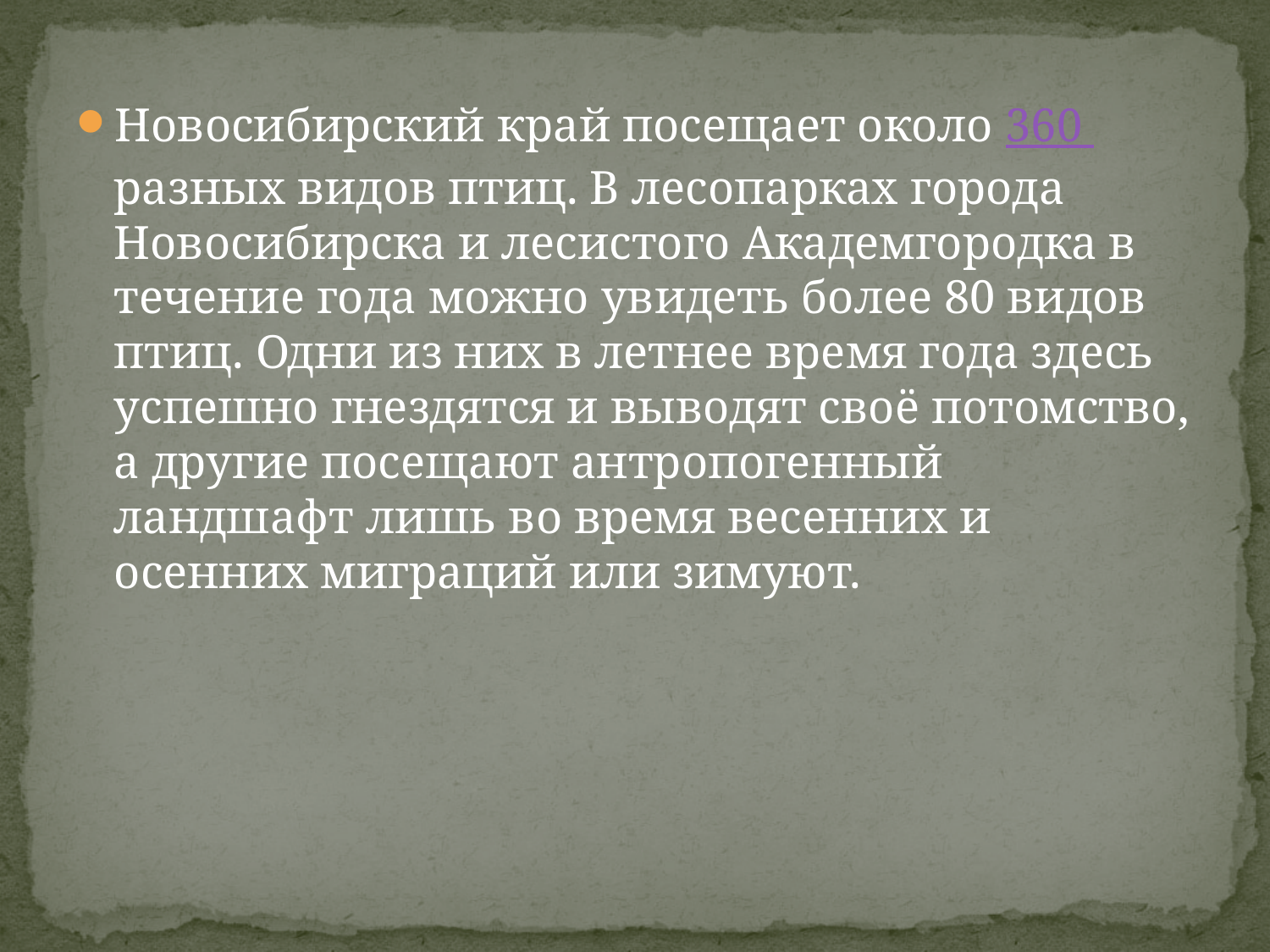

#
Новосибирский край посещает около 360 разных видов птиц. В лесопарках города Новосибирска и лесистого Академгородка в течение года можно увидеть более 80 видов птиц. Одни из них в летнее время года здесь успешно гнездятся и выводят своё потомство, а другие посещают антропогенный ландшафт лишь во время весенних и осенних миграций или зимуют.